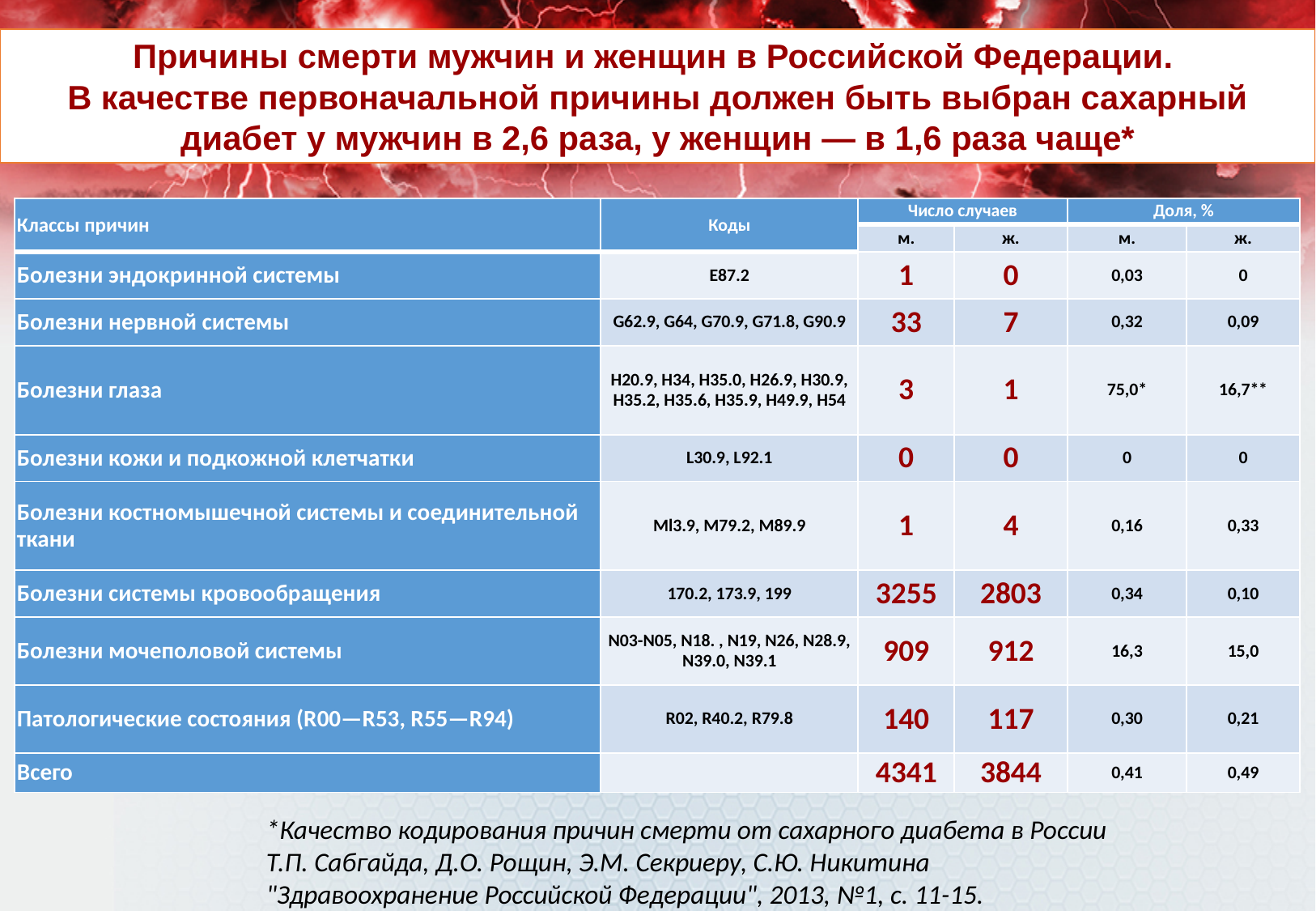

Причины смерти мужчин и женщин в Российской Федерации.
В качестве первоначальной причины должен быть выбран сахарный диабет у мужчин в 2,6 раза, у женщин — в 1,6 раза чаще*
| Классы причин | Коды | Число случаев |  | Доля, % |  |
| --- | --- | --- | --- | --- | --- |
|  |  | м. | ж. | м. | ж. |
| Болезни эндокринной системы | Е87.2 | 1 | 0 | 0,03 | 0 |
| Болезни нервной системы | G62.9, G64, G70.9, G71.8, G90.9 | 33 | 7 | 0,32 | 0,09 |
| Болезни глаза | Н20.9, Н34, Н35.0, Н26.9, Н30.9, Н35.2, Н35.6, Н35.9, Н49.9, Н54 | 3 | 1 | 75,0\* | 16,7\*\* |
| Болезни кожи и подкожной клетчатки | L30.9, L92.1 | 0 | 0 | 0 | 0 |
| Болезни костномышечной системы и соединительной ткани | Ml3.9, М79.2, М89.9 | 1 | 4 | 0,16 | 0,33 |
| Болезни системы кровообращения | 170.2, 173.9, 199 | 3255 | 2803 | 0,34 | 0,10 |
| Болезни мочеполовой системы | N03-N05, N18. , N19, N26, N28.9, N39.0, N39.1 | 909 | 912 | 16,3 | 15,0 |
| Патологические состояния (R00—R53, R55—R94) | R02, R40.2, R79.8 | 140 | 117 | 0,30 | 0,21 |
| Всего |  | 4341 | 3844 | 0,41 | 0,49 |
*Качество кодирования причин смерти от сахарного диабета в России
Т.П. Сабгайда, Д.О. Рощин, Э.М. Секриеру, С.Ю. Никитина
"Здравоохранение Российской Федерации", 2013, №1, с. 11-15.